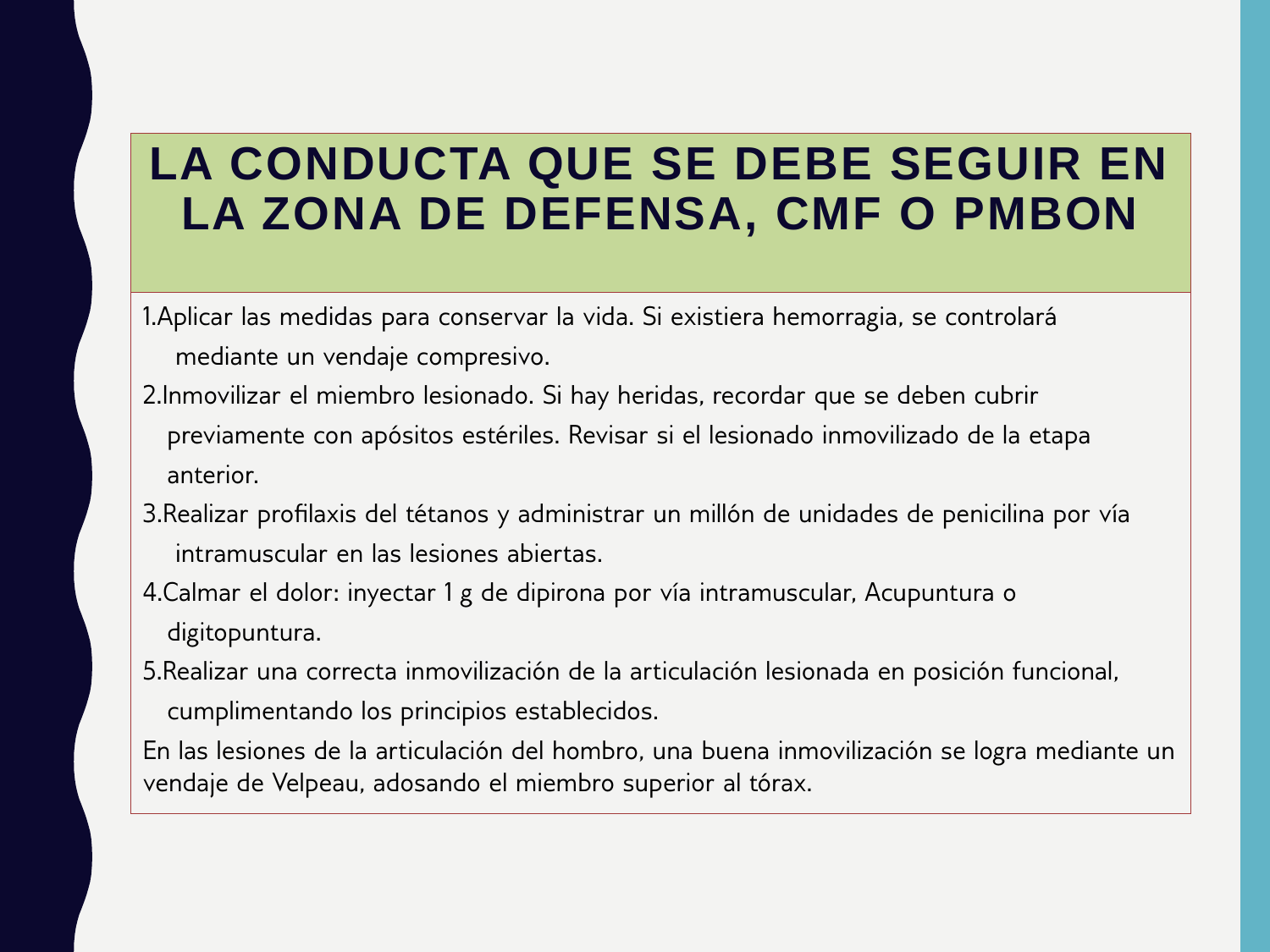

# La conducta que se debe seguir en la zona de defensa, CMF o PMBON
1.Aplicar las medidas para conservar la vida. Si existiera hemorragia, se controlará
    mediante un vendaje compresivo.
2.Inmovilizar el miembro lesionado. Si hay heridas, recordar que se deben cubrir
   previamente con apósitos estériles. Revisar si el lesionado inmovilizado de la etapa
   anterior.
3.Realizar profilaxis del tétanos y administrar un millón de unidades de penicilina por vía
    intramuscular en las lesiones abiertas.
4.Calmar el dolor: inyectar 1 g de dipirona por vía intramuscular, Acupuntura o
   digitopuntura.
5.Realizar una correcta inmovilización de la articulación lesionada en posición funcional,
   cumplimentando los principios establecidos.
En las lesiones de la articulación del hombro, una buena inmovilización se logra mediante un vendaje de Velpeau, adosando el miembro superior al tórax.